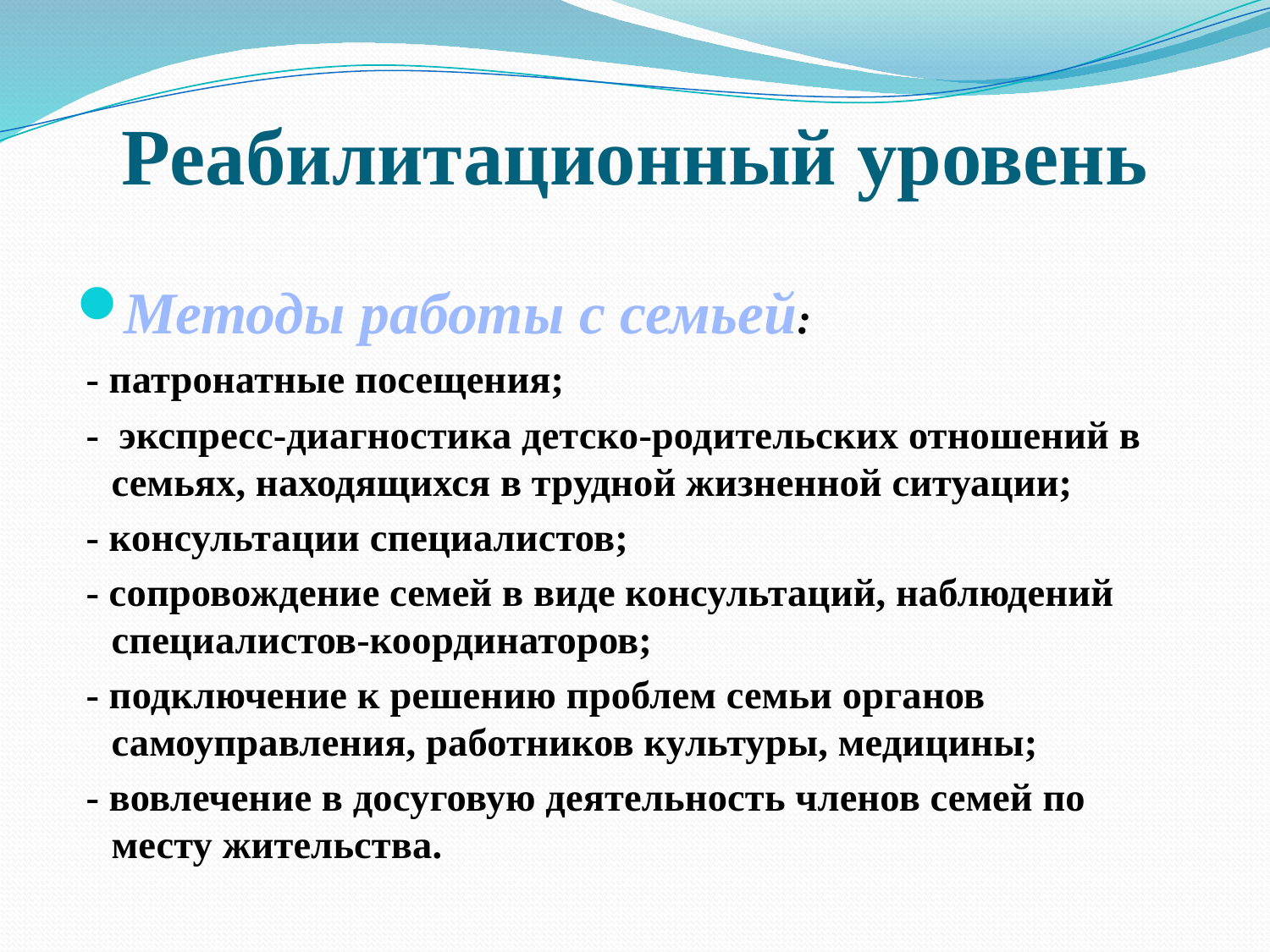

# Реабилитационный уровень
Методы работы с семьей:
 - патронатные посещения;
 -  экспресс-диагностика детско-родительских отношений в семьях, находящихся в трудной жизненной ситуации;
 - консультации специалистов;
 - сопровождение семей в виде консультаций, наблюдений специалистов-координаторов;
 - подключение к решению проблем семьи органов самоуправления, работников культуры, медицины;
 - вовлечение в досуговую деятельность членов семей по месту жительства.